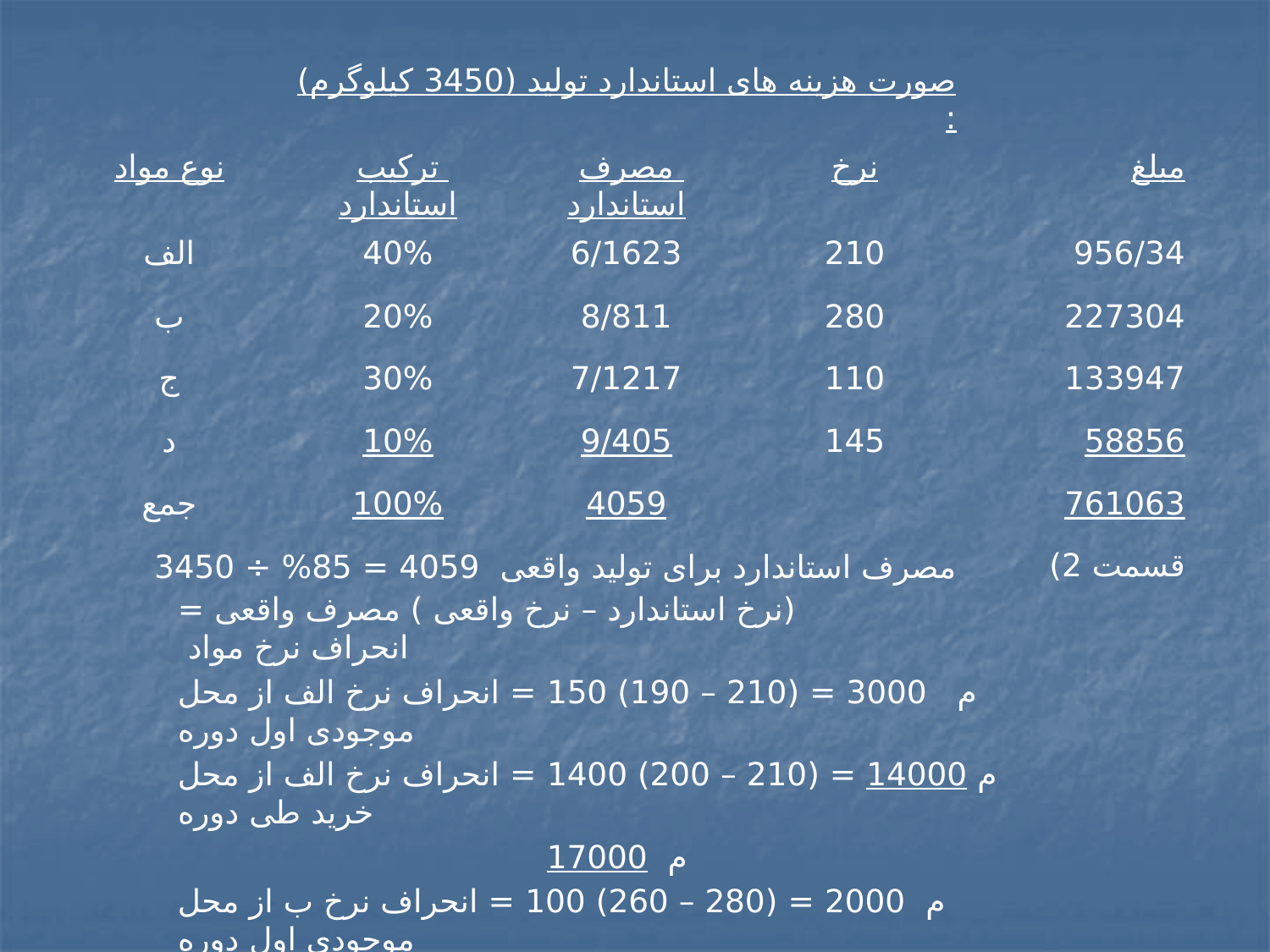

#
|  | صورت هزینه های استاندارد تولید (3450 کیلوگرم) : |  |  |  |
| --- | --- | --- | --- | --- |
| نوع مواد | ترکیب استاندارد | مصرف استاندارد | نرخ | مبلغ |
| الف | 40% | 6/1623 | 210 | 956/34 |
| ب | 20% | 8/811 | 280 | 227304 |
| ج | 30% | 7/1217 | 110 | 133947 |
| د | 10% | 9/405 | 145 | 58856 |
| جمع | 100% | 4059 |  | 761063 |
| مصرف استاندارد برای تولید واقعی 4059 = 85% ÷ 3450 |  |  |  |  |
قسمت 2)
				(نرخ استاندارد – نرخ واقعی ) مصرف واقعی = انحراف نرخ مواد
			 م   3000 = (210 – 190) 150 = انحراف نرخ الف از محل موجودی اول دوره
			 م 14000 = (210 – 200) 1400 = انحراف نرخ الف از محل خرید طی دوره
                                                 م  17000
			 م  2000 = (280 – 260) 100 = انحراف نرخ ب از محل موجودی اول دوره
			 م 22200 = (280 – 250) 740 = انحراف نرخ ب از محل خرید طی دوره
			             م 24200